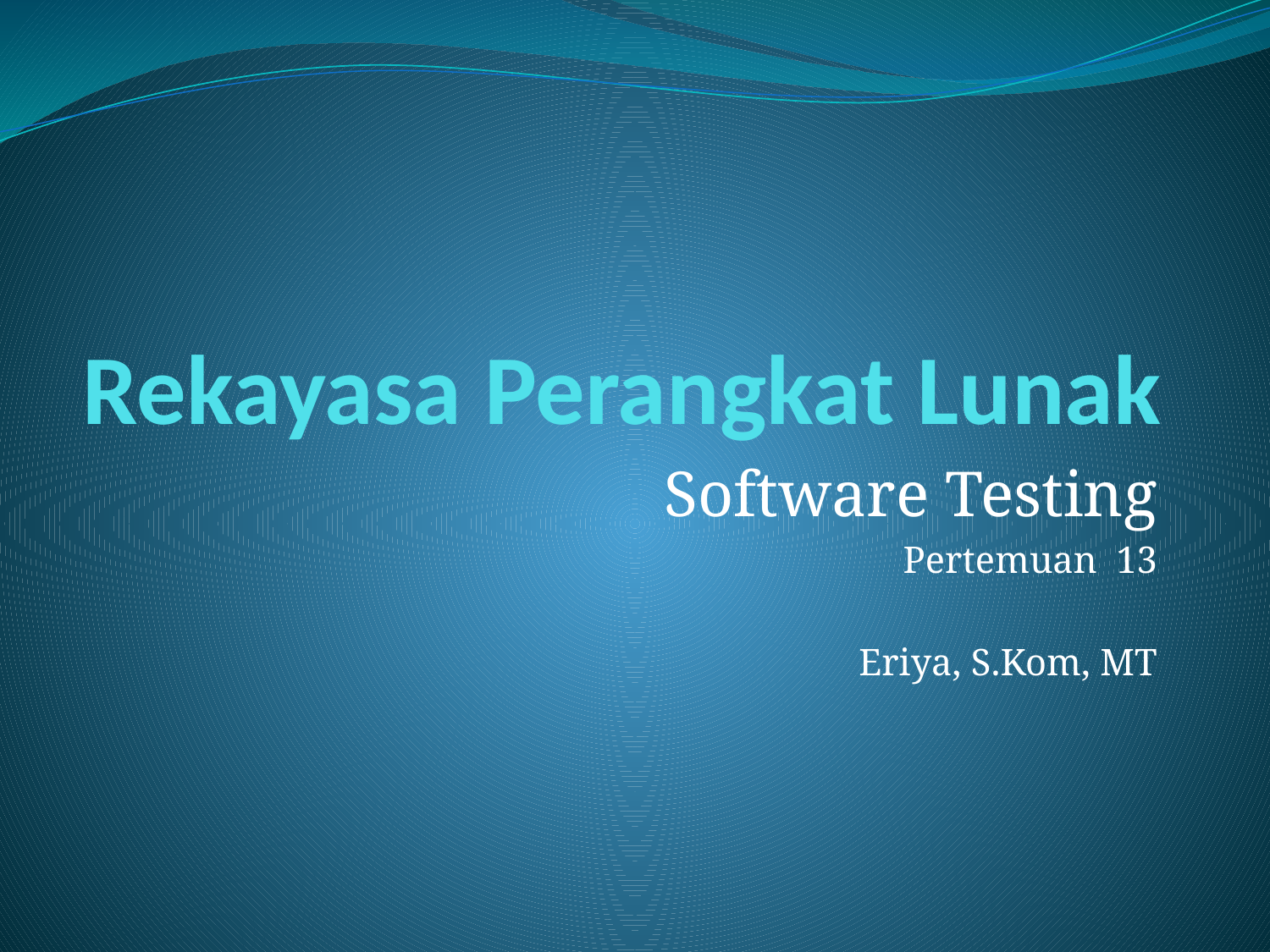

# Rekayasa Perangkat Lunak
Software Testing
Pertemuan  13

Eriya, S.Kom, MT